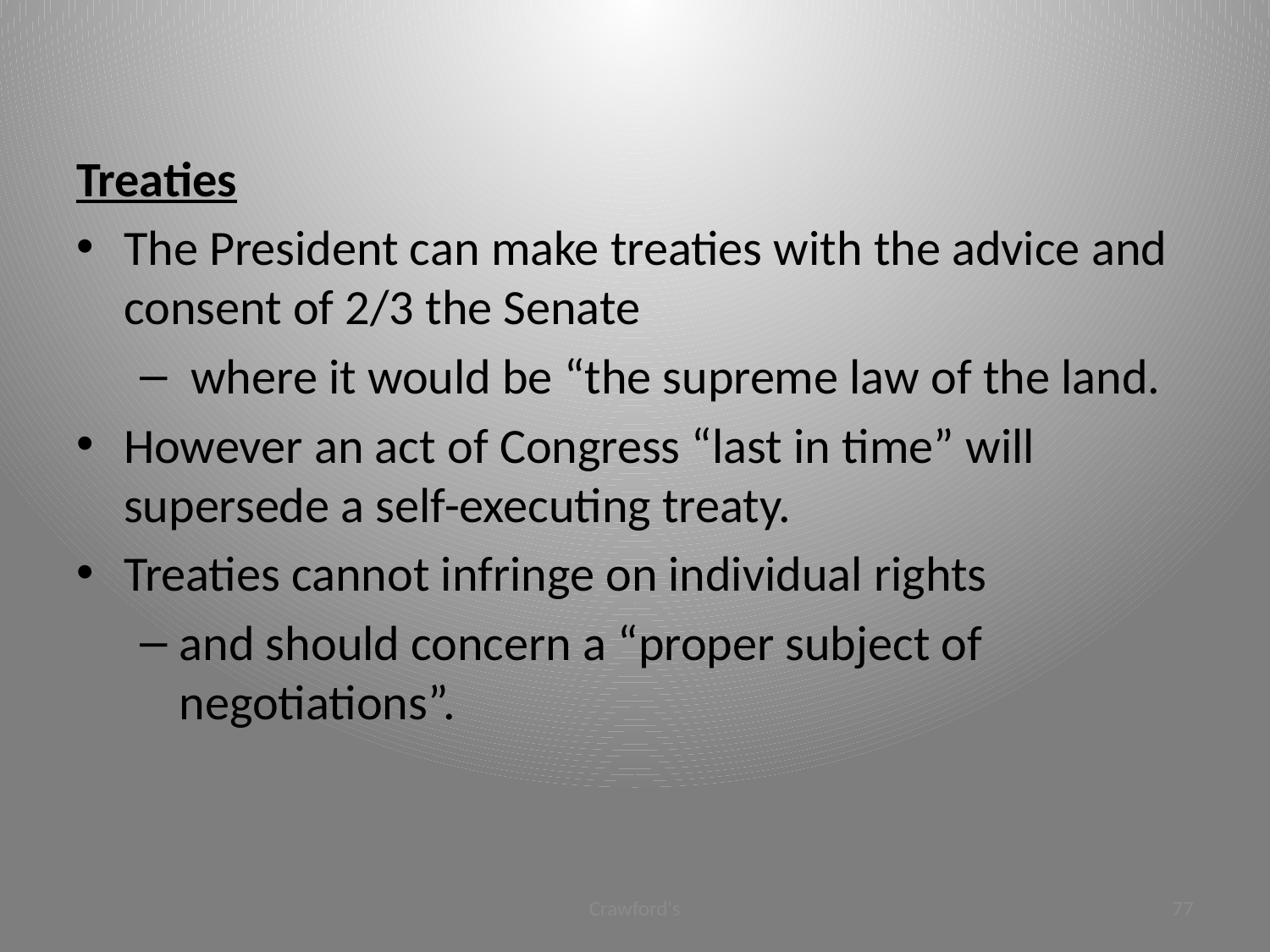

#
Treaties
The President can make treaties with the advice and consent of 2/3 the Senate
 where it would be “the supreme law of the land.
However an act of Congress “last in time” will supersede a self-executing treaty.
Treaties cannot infringe on individual rights
and should concern a “proper subject of negotiations”.

Crawford's
77